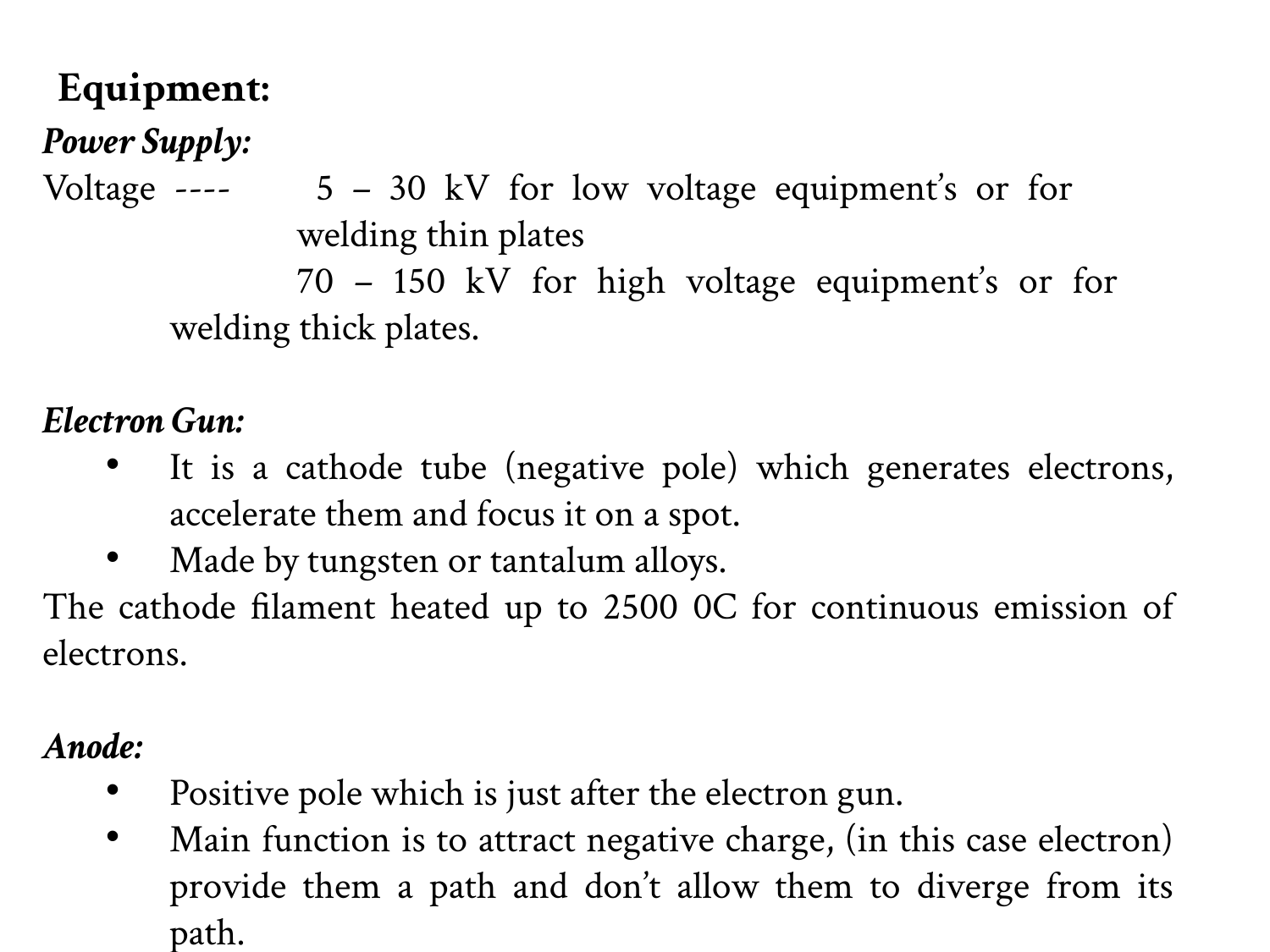

Equipment:
Power Supply:
Voltage ---- 	5 – 30 kV for low voltage equipment’s or for 			welding thin plates
		70 – 150 kV for high voltage equipment’s or for 		welding thick plates.

Electron Gun:
It is a cathode tube (negative pole) which generates electrons, accelerate them and focus it on a spot.
Made by tungsten or tantalum alloys.
The cathode filament heated up to 2500 0C for continuous emission of electrons.

Anode:
Positive pole which is just after the electron gun.
Main function is to attract negative charge, (in this case electron) provide them a path and don’t allow them to diverge from its path.